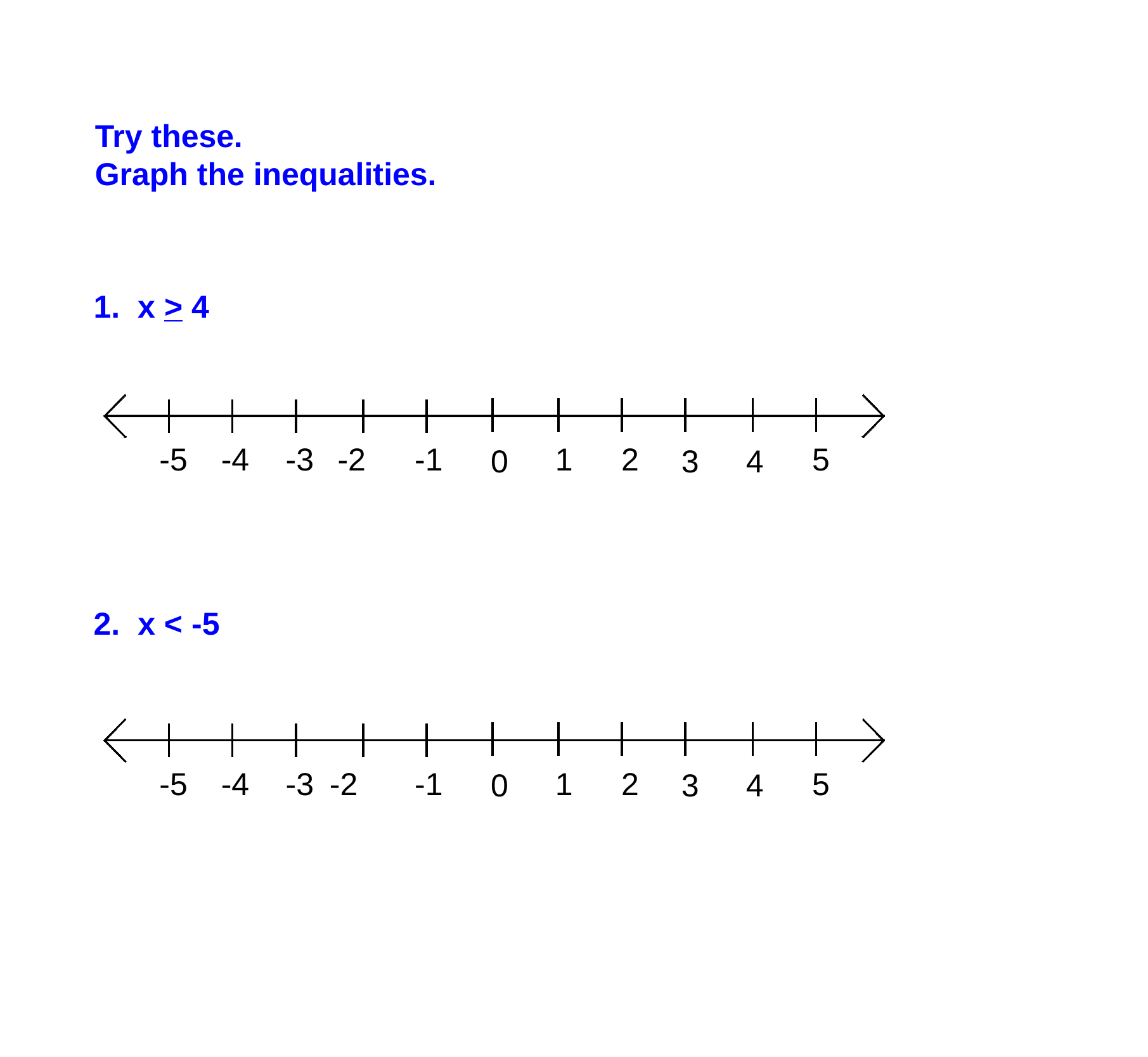

Try these.
Graph the inequalities.
1.  x > 4

-5
-4
-3
-2
-1
1
2
5
0
3
4
2.  x < -5

-5
-4
-3
-2
1
2
-1
5
0
3
4